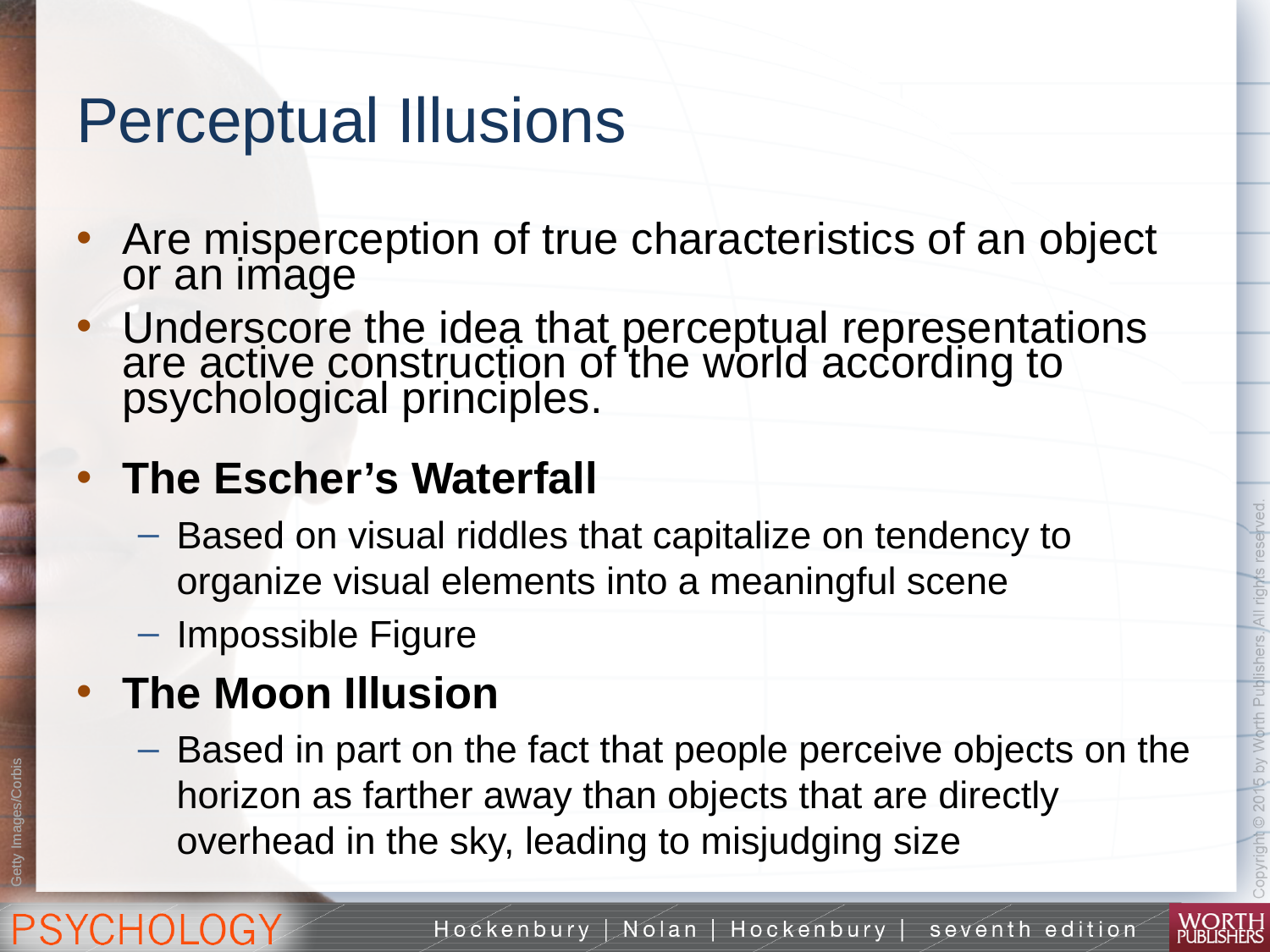

# Perceptual Illusions
Are misperception of true characteristics of an object or an image
Underscore the idea that perceptual representations are active construction of the world according to psychological principles.
The Escher’s Waterfall
Based on visual riddles that capitalize on tendency to organize visual elements into a meaningful scene
Impossible Figure
The Moon Illusion
Based in part on the fact that people perceive objects on the horizon as farther away than objects that are directly overhead in the sky, leading to misjudging size